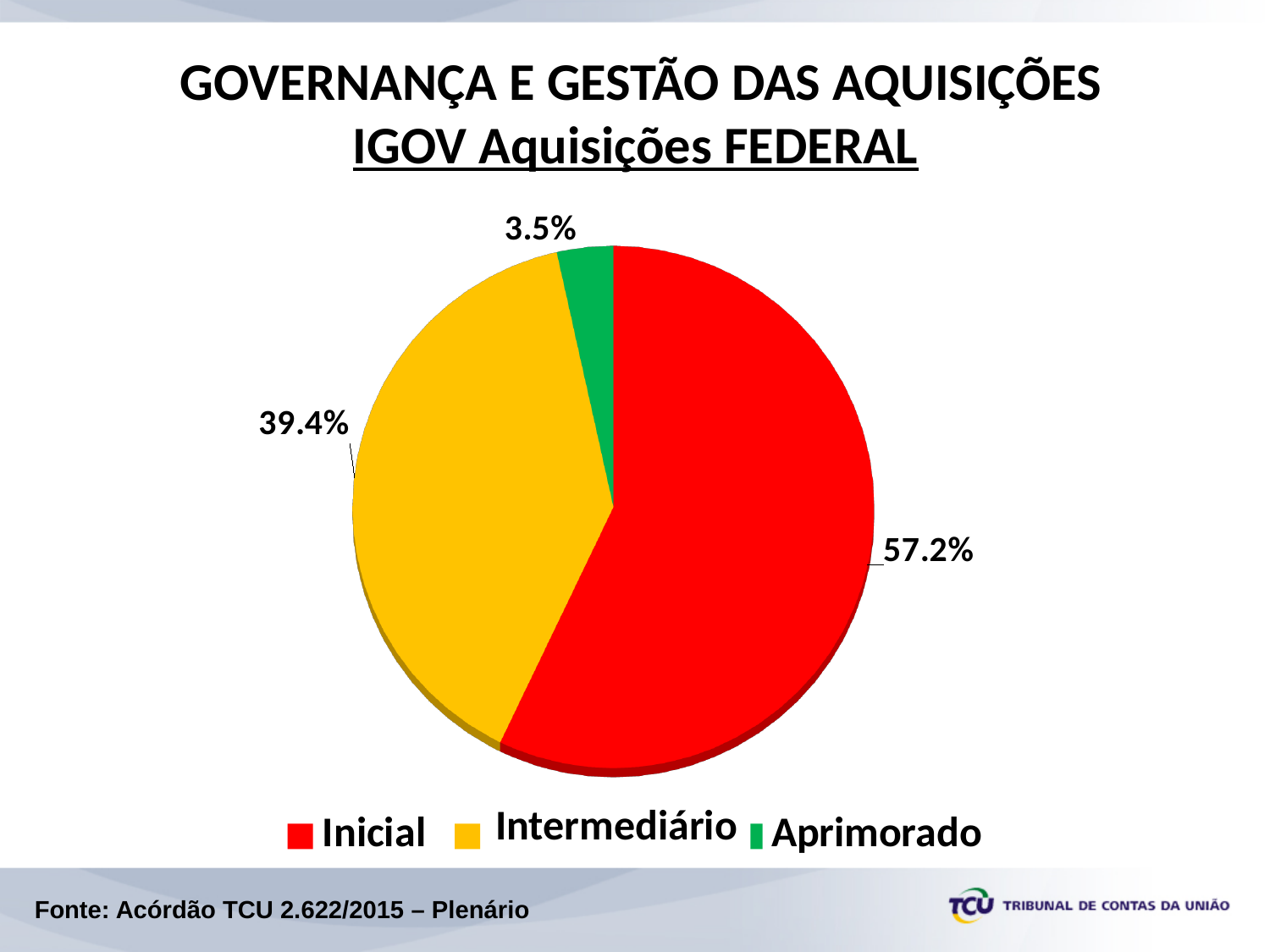

GOVERNANÇA E GESTÃO DAS AQUISIÇÕES
IGOV Aquisições FEDERAL

[unsupported chart]

Intermediário
Fonte: Acórdão TCU 2.622/2015 – Plenário